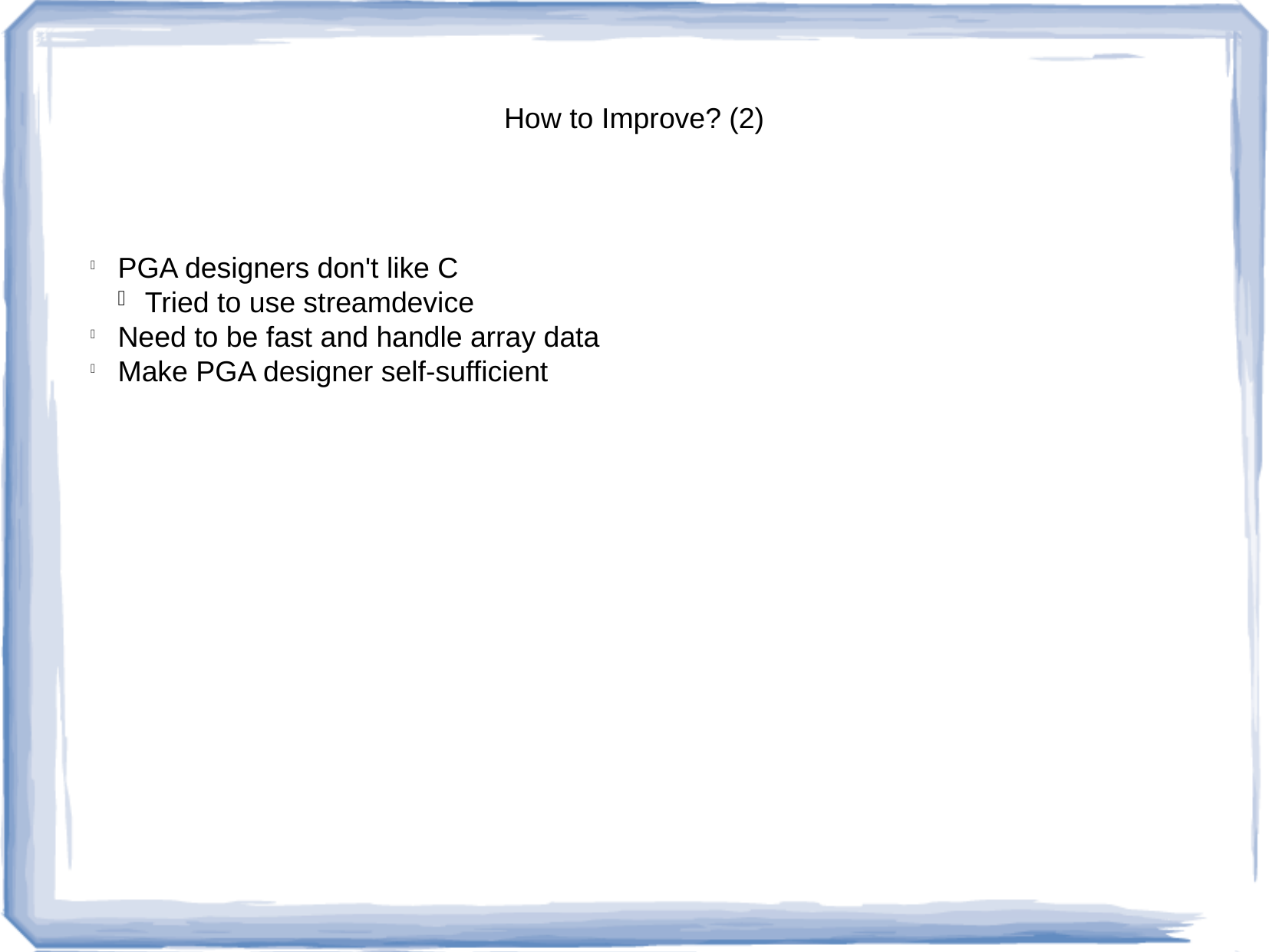

How to Improve? (2)
PGA designers don't like C
Tried to use streamdevice
Need to be fast and handle array data
Make PGA designer self-sufficient